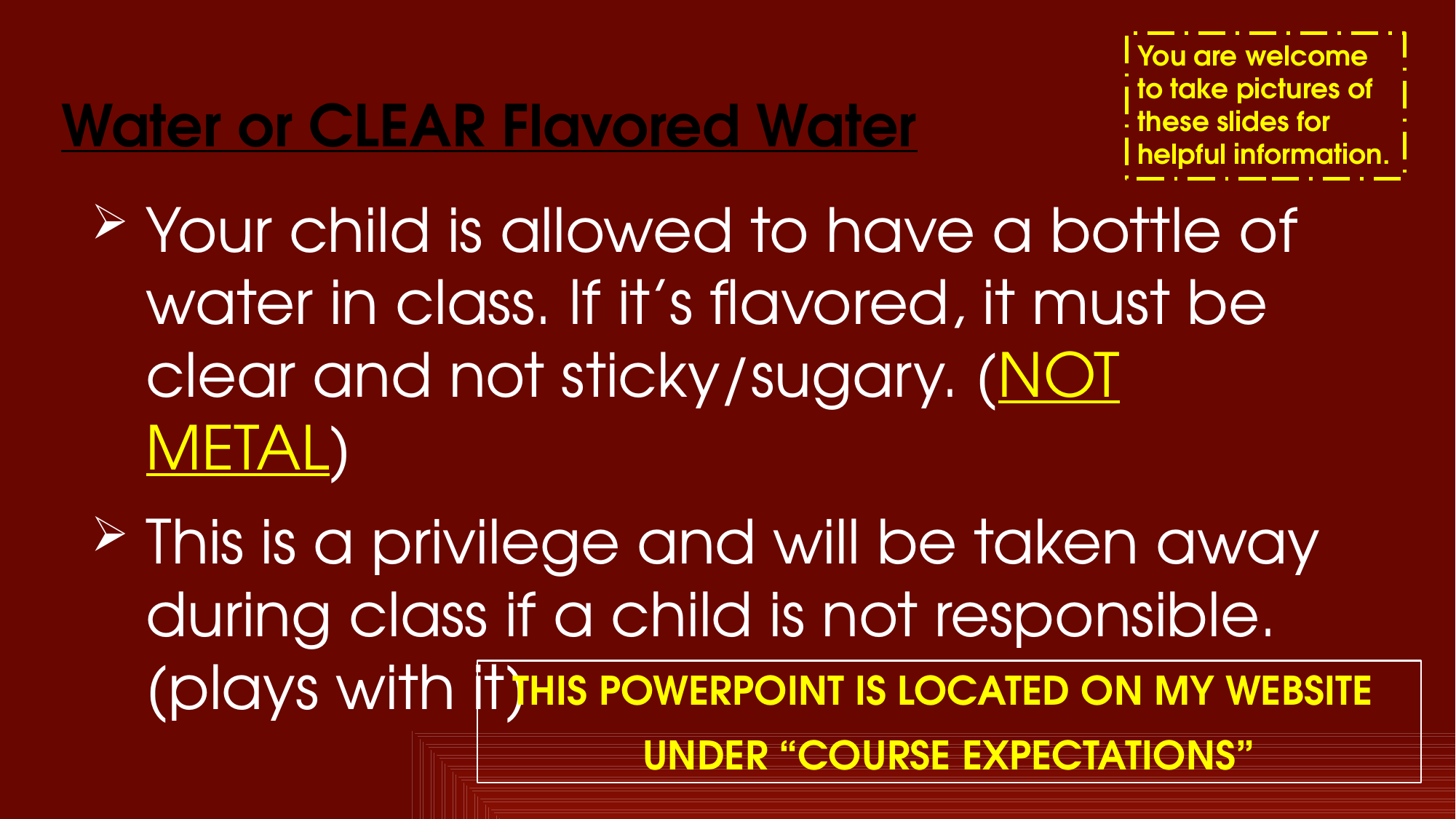

You are welcome to take pictures of these slides for helpful information.
Water or CLEAR Flavored Water
Your child is allowed to have a bottle of water in class. If it’s flavored, it must be clear and not sticky/sugary. (NOT METAL)
This is a privilege and will be taken away during class if a child is not responsible. (plays with it)
THIS POWERPOINT IS LOCATED ON MY WEBSITE
UNDER “COURSE EXPECTATIONS”